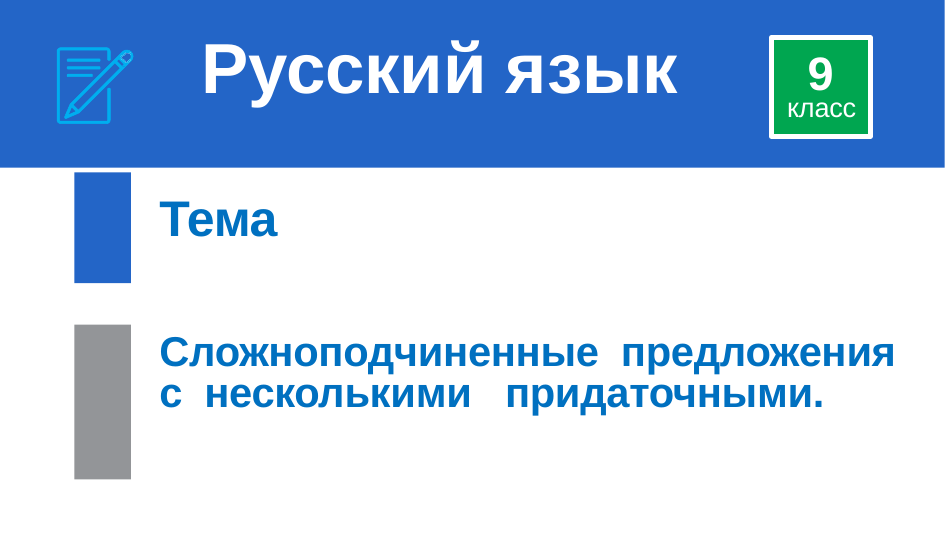

# Русский язык

9

класс

Тема

Сложноподчиненные  предложения  с  несколькими   придаточными.